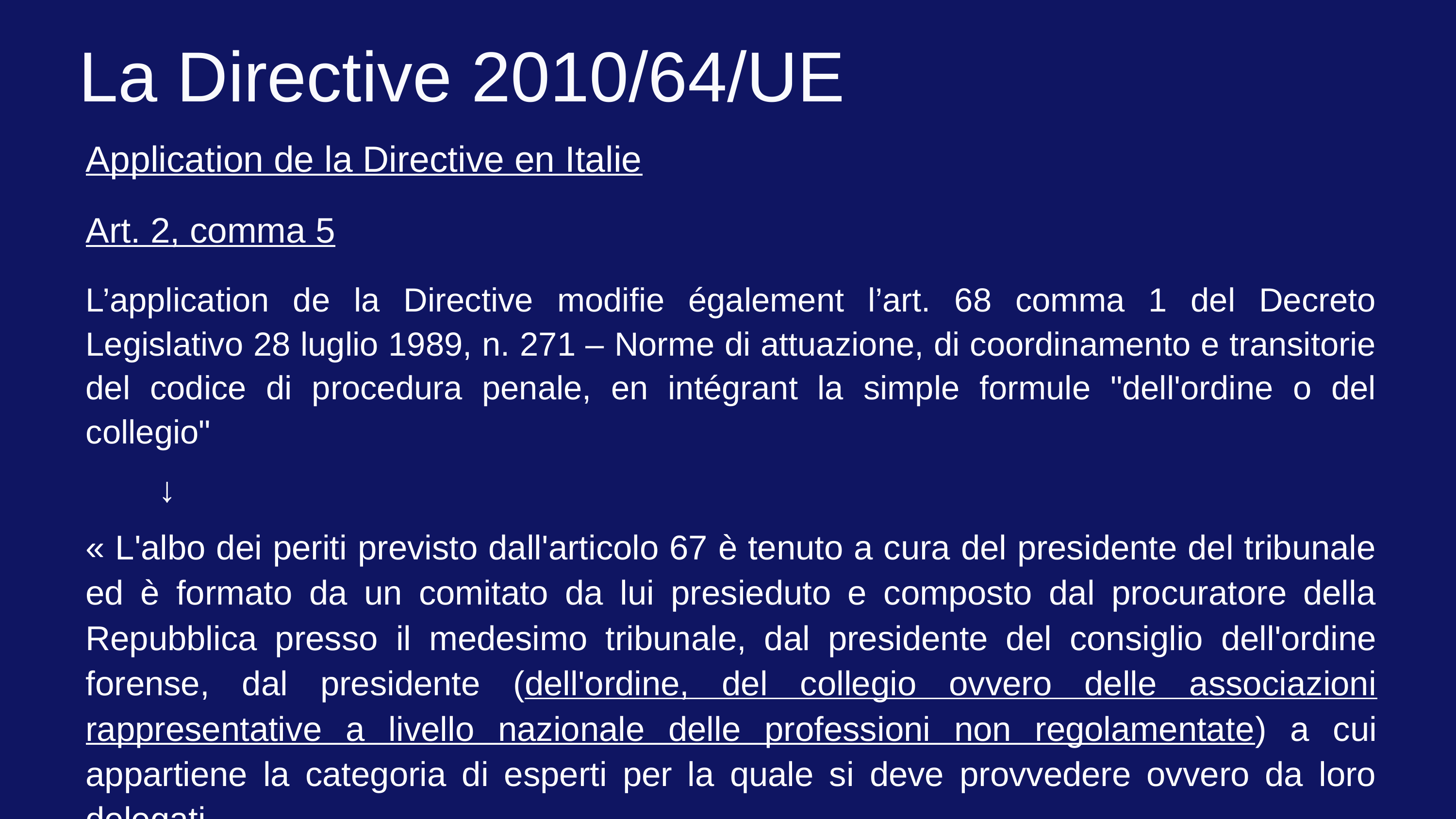

La Directive 2010/64/UE
Application de la Directive en Italie
Art. 2, comma 5
L’application de la Directive modifie également l’art. 68 comma 1 del Decreto Legislativo 28 luglio 1989, n. 271 – Norme di attuazione, di coordinamento e transitorie del codice di procedura penale, en intégrant la simple formule "dell'ordine o del collegio"
	↓
« L'albo dei periti previsto dall'articolo 67 è tenuto a cura del presidente del tribunale ed è formato da un comitato da lui presieduto e composto dal procuratore della Repubblica presso il medesimo tribunale, dal presidente del consiglio dell'ordine forense, dal presidente (dell'ordine, del collegio ovvero delle associazioni rappresentative a livello nazionale delle professioni non regolamentate) a cui appartiene la categoria di esperti per la quale si deve provvedere ovvero da loro delegati.